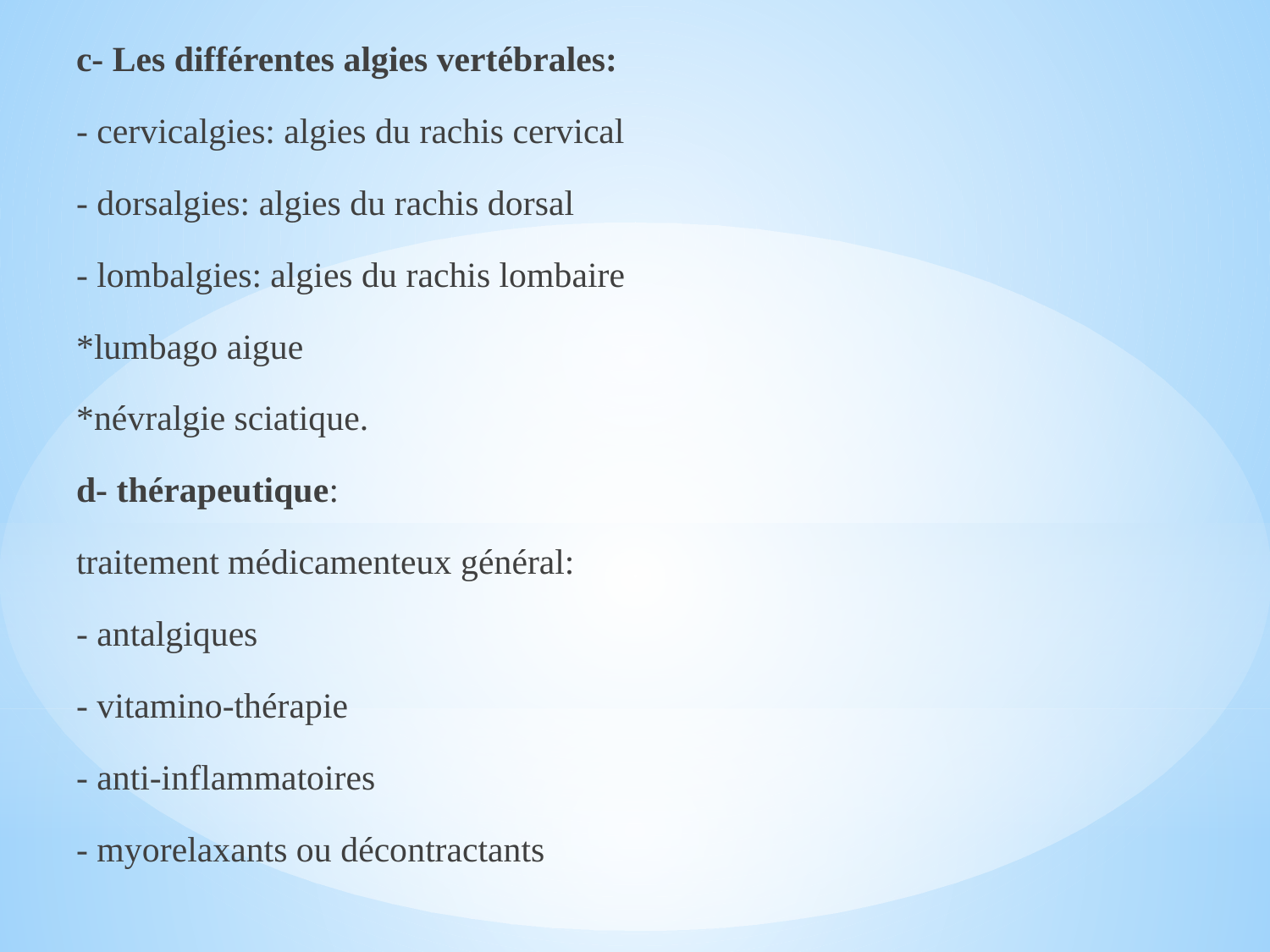

c- Les différentes algies vertébrales:
- cervicalgies: algies du rachis cervical
- dorsalgies: algies du rachis dorsal
- lombalgies: algies du rachis lombaire
*lumbago aigue
*névralgie sciatique.
d- thérapeutique:
traitement médicamenteux général:
- antalgiques
- vitamino-thérapie
- anti-inflammatoires
- myorelaxants ou décontractants